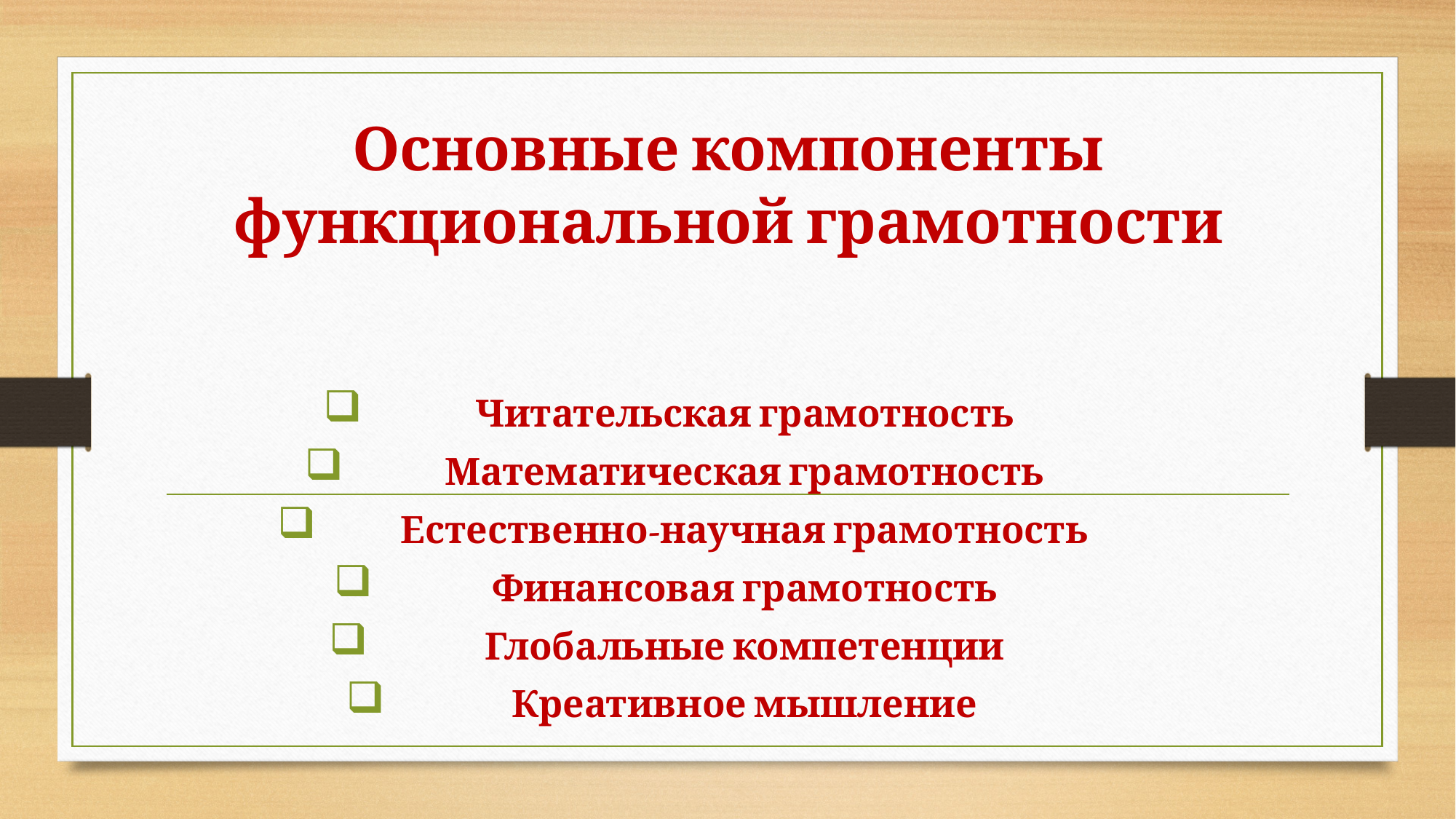

# Основные компоненты функциональной грамотности
Читательская грамотность
Математическая грамотность
Естественно-научная грамотность
Финансовая грамотность
Глобальные компетенции
Креативное мышление